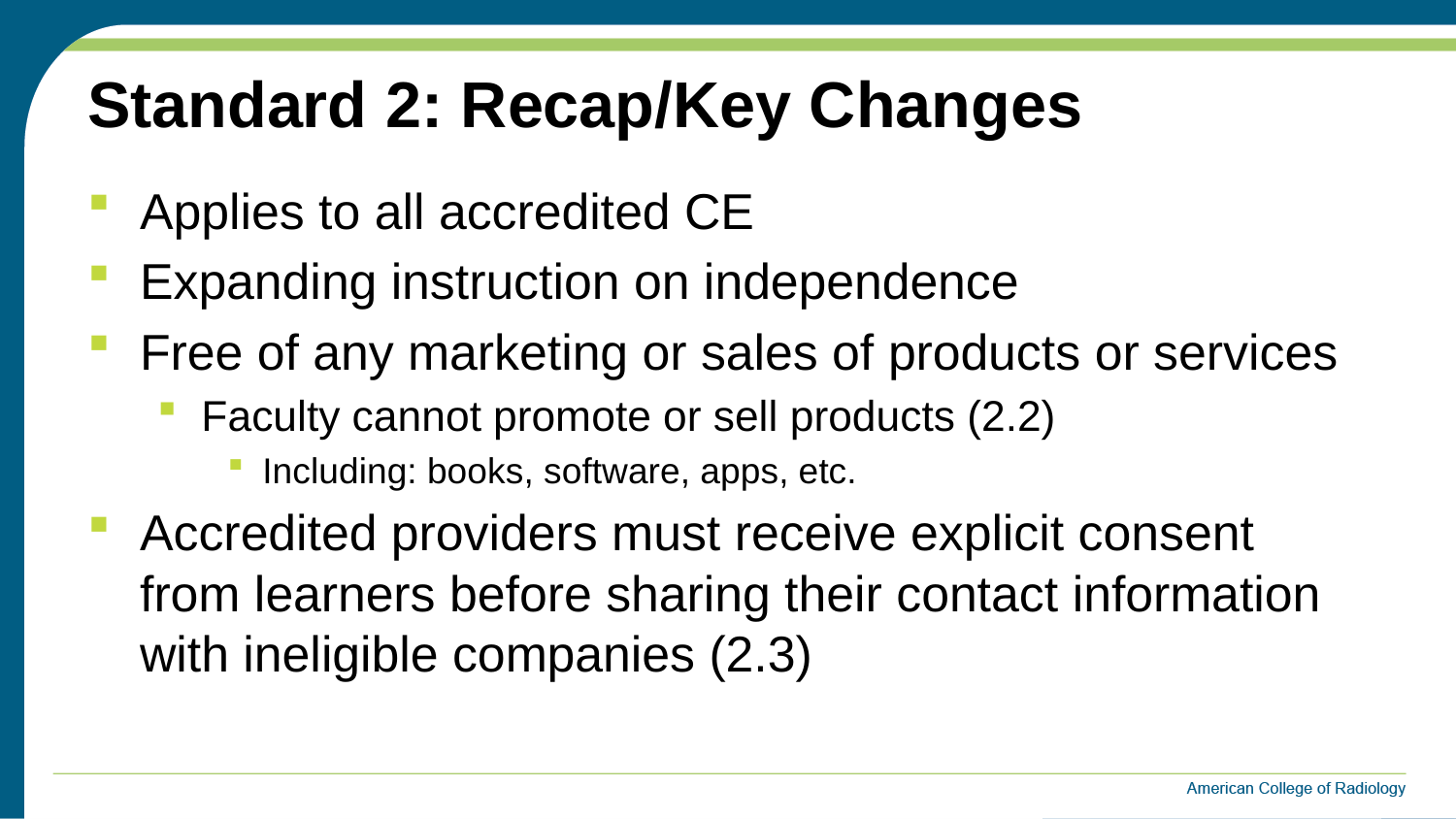

# Standard 2: Recap/Key Changes
Applies to all accredited CE
Expanding instruction on independence
Free of any marketing or sales of products or services
Faculty cannot promote or sell products (2.2)
Including: books, software, apps, etc.
Accredited providers must receive explicit consent from learners before sharing their contact information with ineligible companies (2.3)